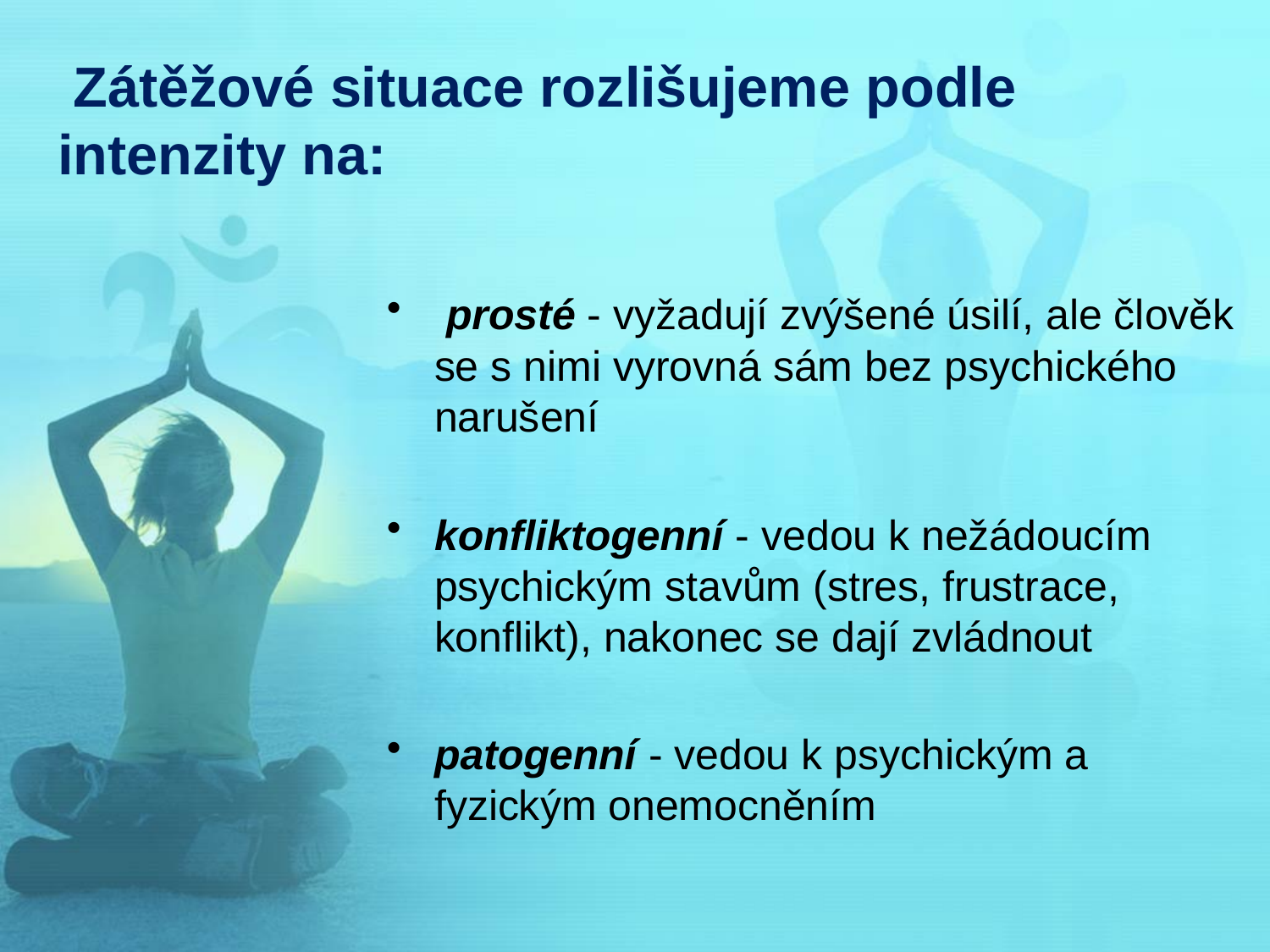

# Zátěžové situace rozlišujeme podle intenzity na:

 prosté - vyžadují zvýšené úsilí, ale člověk se s nimi vyrovná sám bez psychického narušení

konfliktogenní - vedou k nežádoucím psychickým stavům (stres, frustrace, konflikt), nakonec se dají zvládnout

patogenní - vedou k psychickým a fyzickým onemocněním